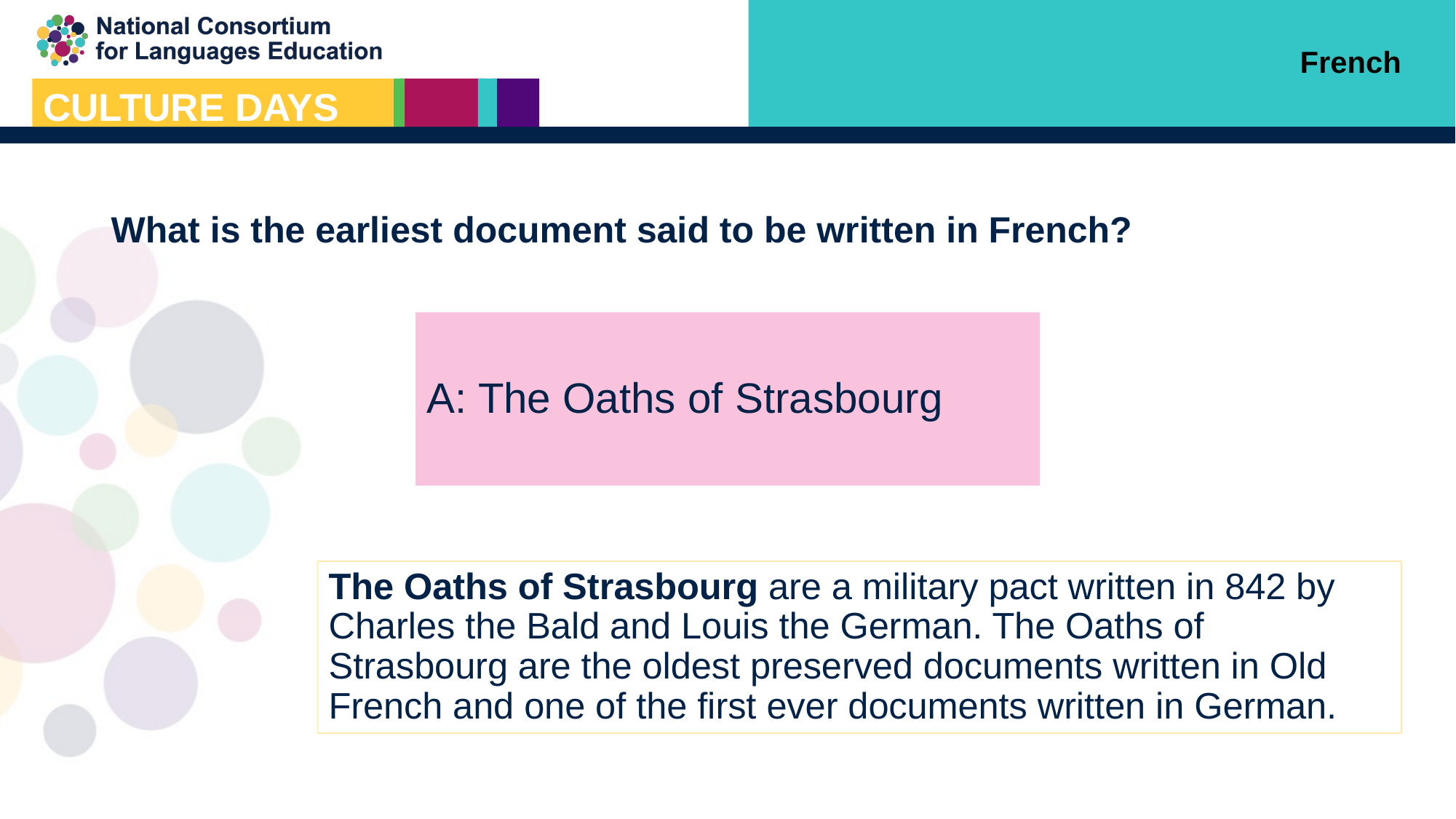

French
What is the earliest document said to be written in French?
A: The Oaths of Strasbourg
The Oaths of Strasbourg are a military pact written in 842 by Charles the Bald and Louis the German. The Oaths of Strasbourg are the oldest preserved documents written in Old French and one of the first ever documents written in German.